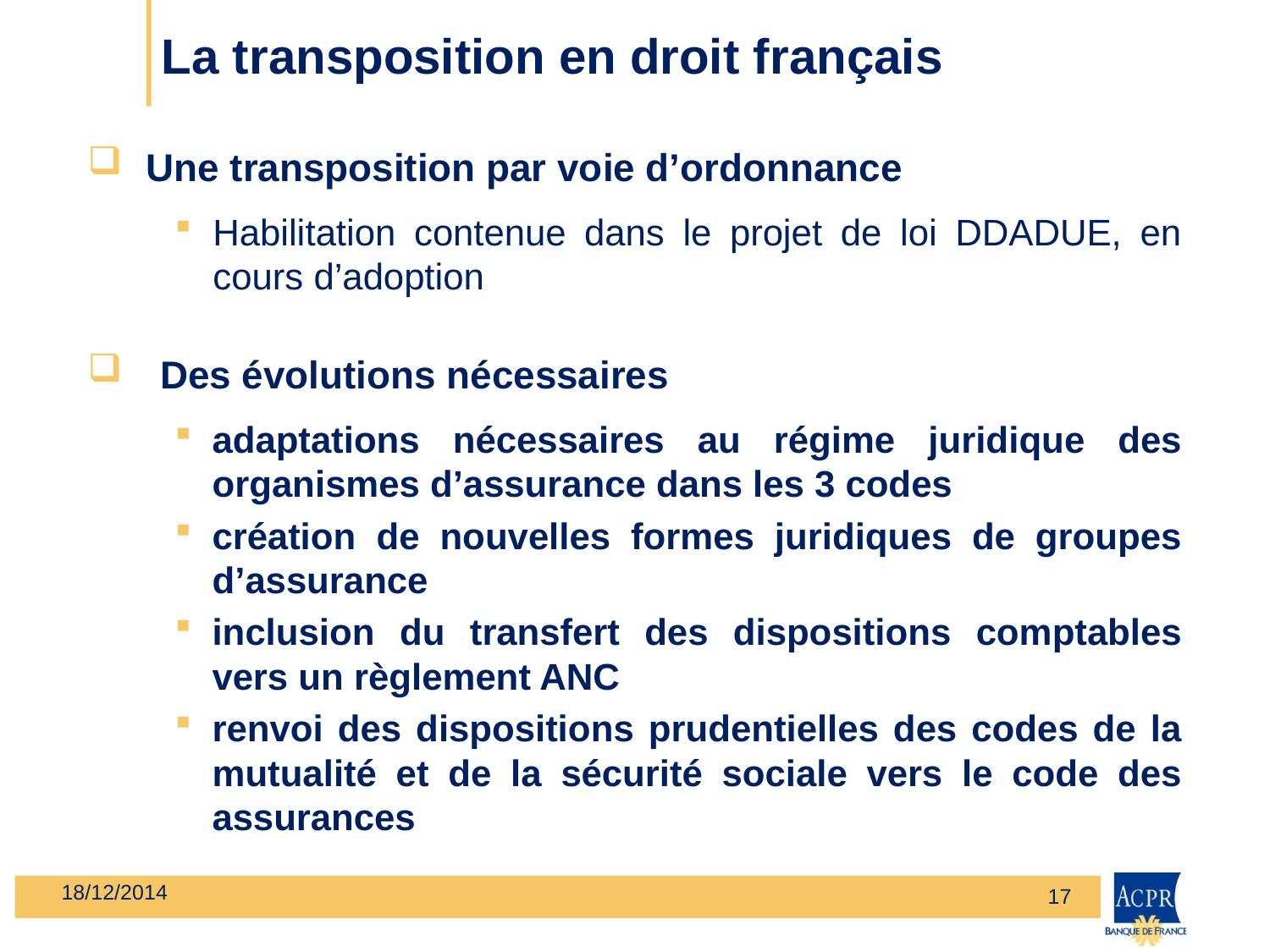

# La transposition en droit français
  Une transposition par voie d’ordonnance

Habilitation contenue dans le projet de loi DDADUE, en cours d’adoption

 Des évolutions nécessaires

adaptations nécessaires au régime juridique des organismes d’assurance dans les 3 codes
création de nouvelles formes juridiques de groupes d’assurance
inclusion du transfert des dispositions comptables vers un règlement ANC
renvoi des dispositions prudentielles des codes de la mutualité et de la sécurité sociale vers le code des assurances

18/12/2014